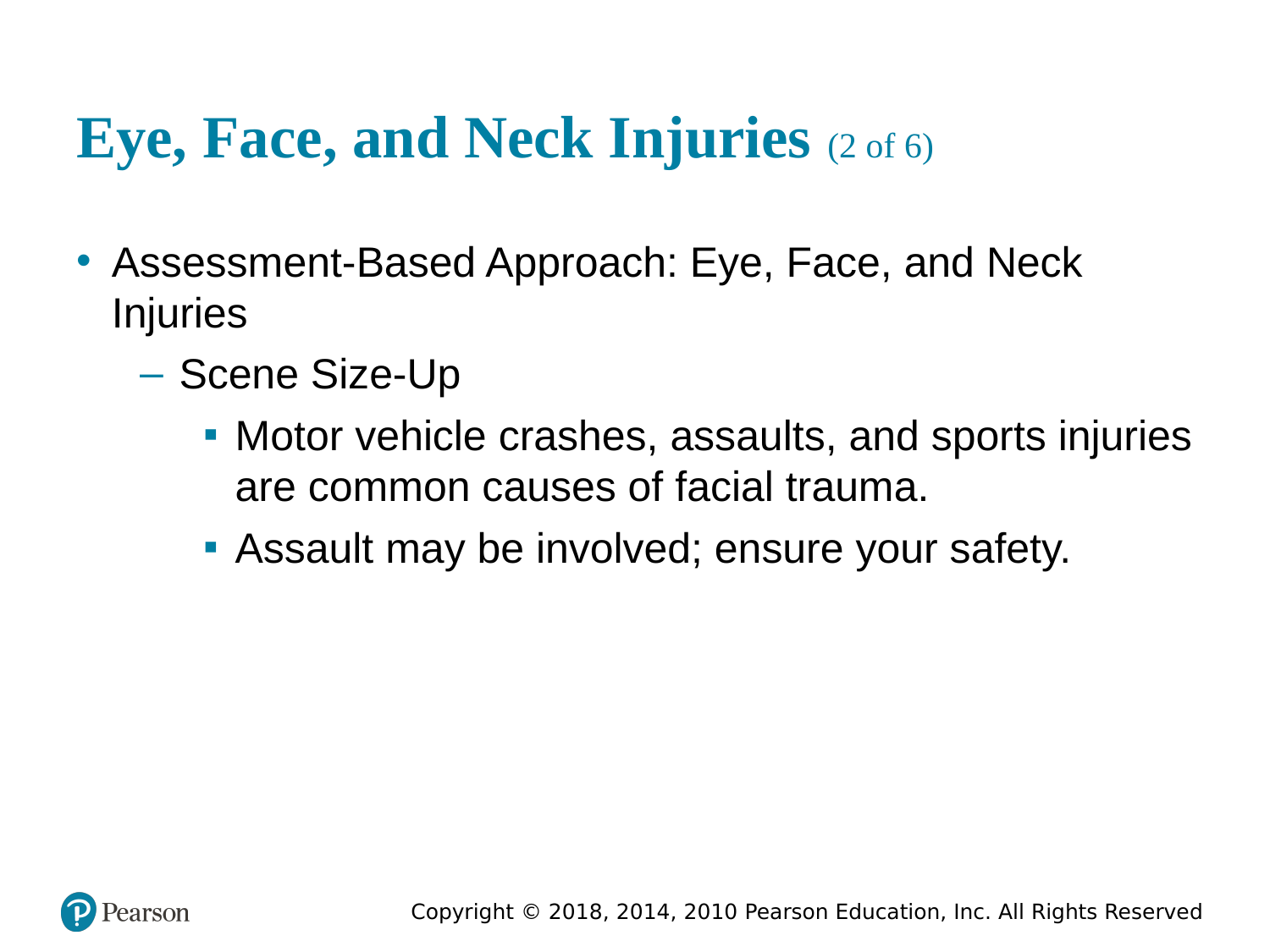

# Eye, Face, and Neck Injuries (2 of 6)
Assessment-Based Approach: Eye, Face, and Neck Injuries
Scene Size-Up
Motor vehicle crashes, assaults, and sports injuries are common causes of facial trauma.
Assault may be involved; ensure your safety.